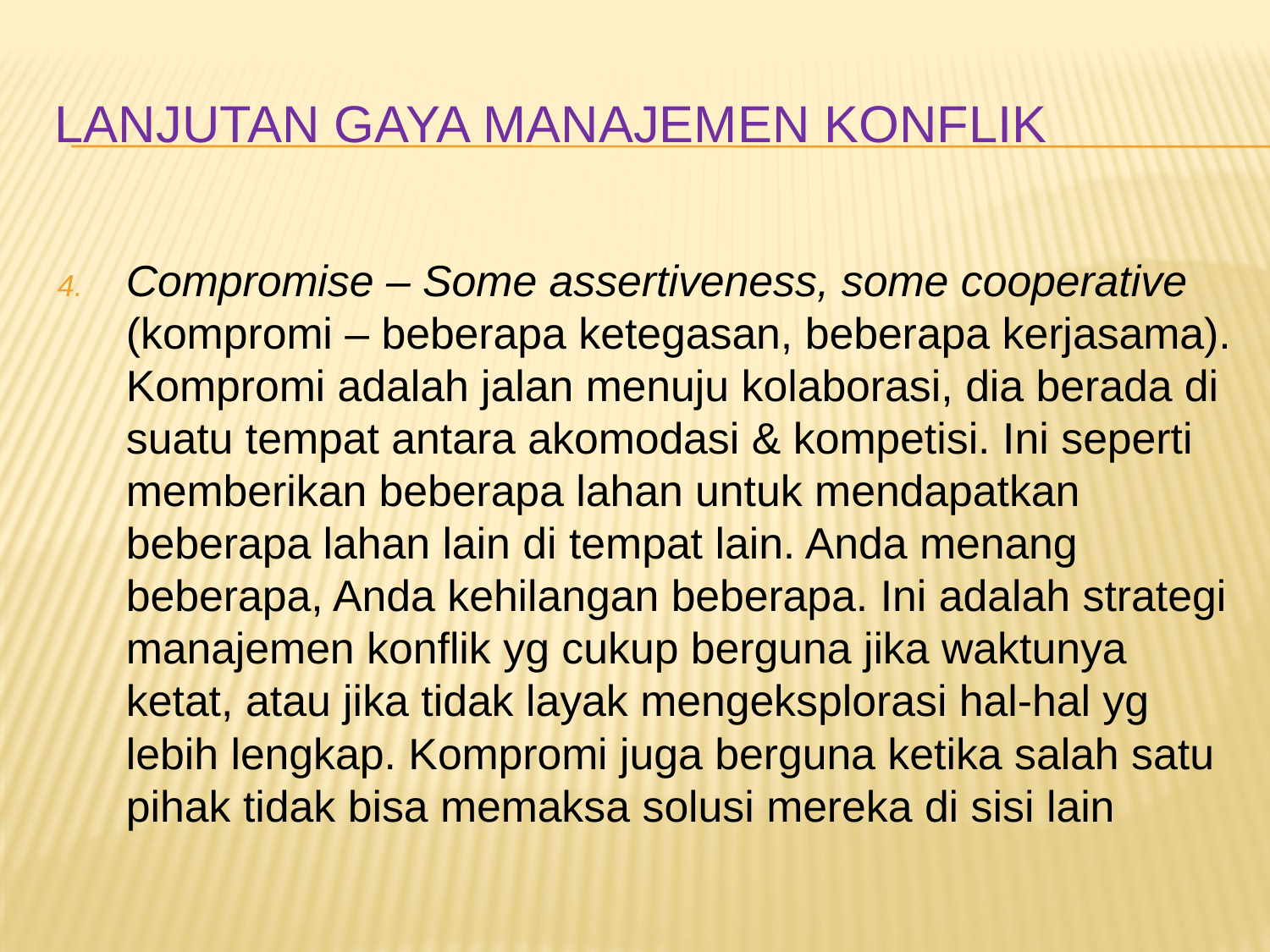

# LANJUTAN GAYA MANAJEMEN KONFLIK
Compromise – Some assertiveness, some cooperative (kompromi – beberapa ketegasan, beberapa kerjasama). Kompromi adalah jalan menuju kolaborasi, dia berada di suatu tempat antara akomodasi & kompetisi. Ini seperti memberikan beberapa lahan untuk mendapatkan beberapa lahan lain di tempat lain. Anda menang beberapa, Anda kehilangan beberapa. Ini adalah strategi manajemen konflik yg cukup berguna jika waktunya ketat, atau jika tidak layak mengeksplorasi hal-hal yg lebih lengkap. Kompromi juga berguna ketika salah satu pihak tidak bisa memaksa solusi mereka di sisi lain